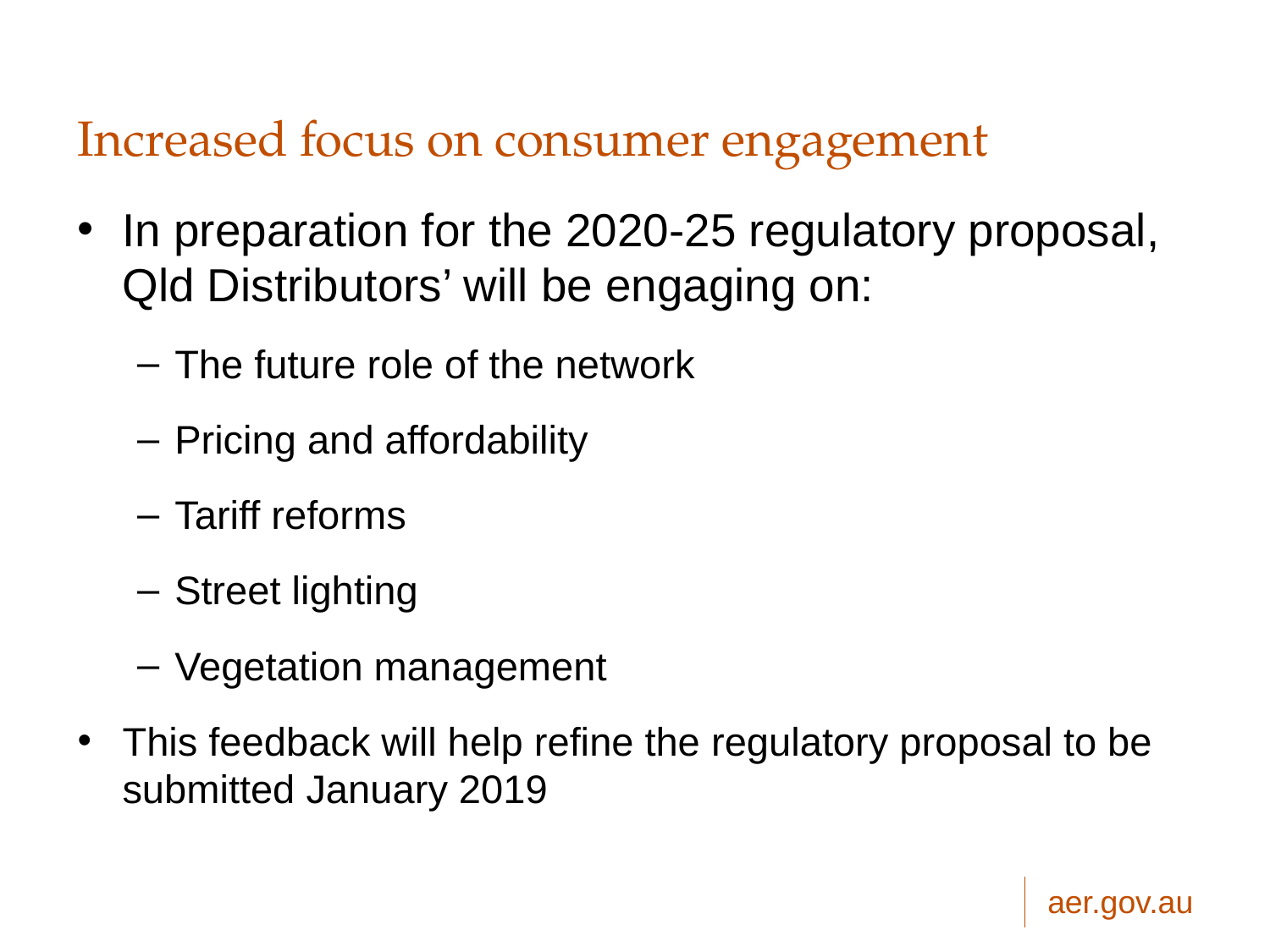

# Increased focus on consumer engagement
In preparation for the 2020-25 regulatory proposal, Qld Distributors’ will be engaging on:
The future role of the network
Pricing and affordability
Tariff reforms
Street lighting
Vegetation management
This feedback will help refine the regulatory proposal to be submitted January 2019